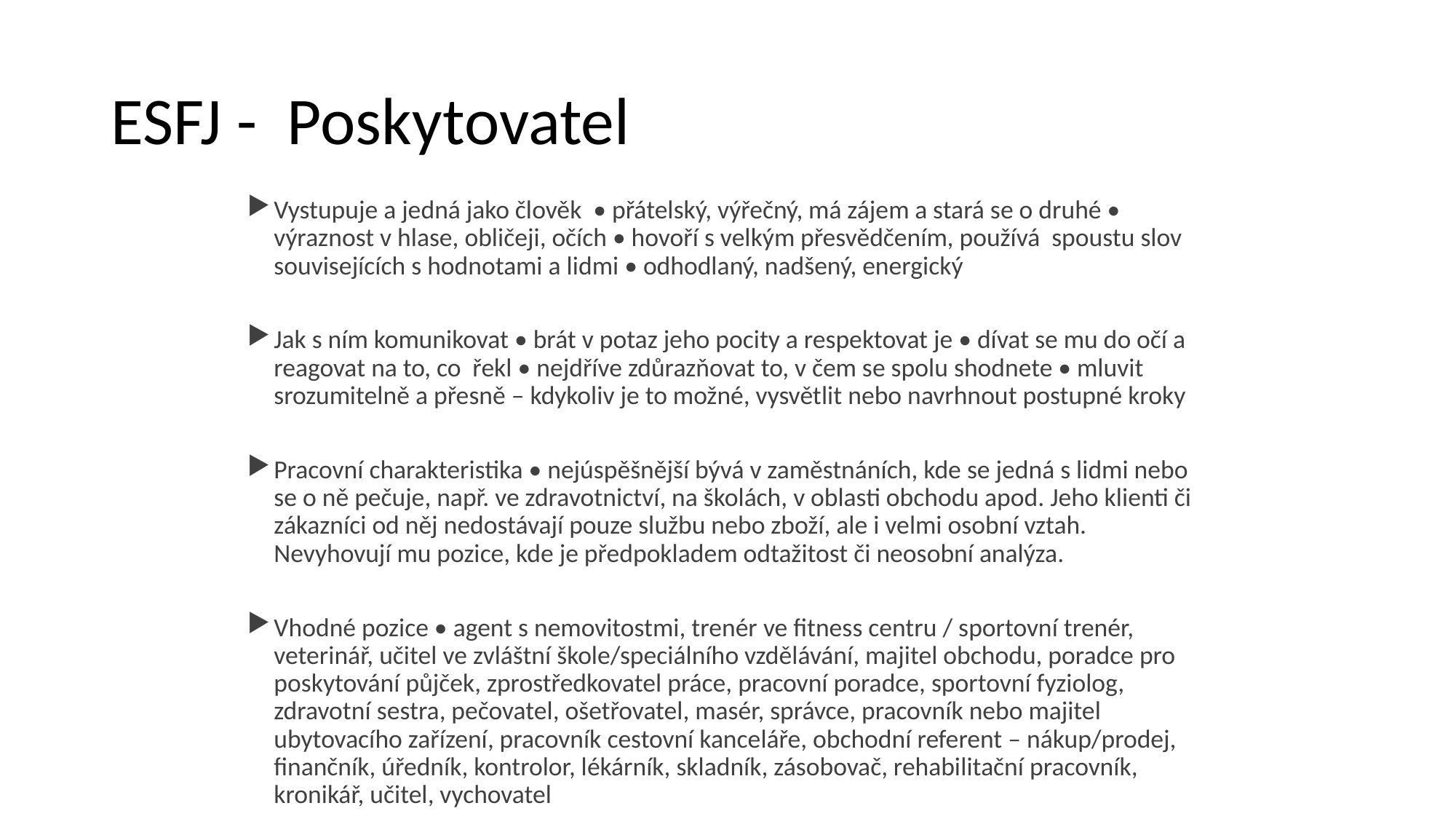

# ESFJ -  Poskytovatel
Vystupuje a jedná jako člověk  • přátelský, výřečný, má zájem a stará se o druhé • výraznost v hlase, obličeji, očích • hovoří s velkým přesvědčením, používá  spoustu slov souvisejících s hodnotami a lidmi • odhodlaný, nadšený, energický

Jak s ním komunikovat • brát v potaz jeho pocity a respektovat je • dívat se mu do očí a reagovat na to, co  řekl • nejdříve zdůrazňovat to, v čem se spolu shodnete • mluvit srozumitelně a přesně – kdykoliv je to možné, vysvětlit nebo navrhnout postupné kroky

Pracovní charakteristika • nejúspěšnější bývá v zaměstnáních, kde se jedná s lidmi nebo se o ně pečuje, např. ve zdravotnictví, na školách, v oblasti obchodu apod. Jeho klienti či zákazníci od něj nedostávají pouze službu nebo zboží, ale i velmi osobní vztah. Nevyhovují mu pozice, kde je předpokladem odtažitost či neosobní analýza.

Vhodné pozice • agent s nemovitostmi, trenér ve fitness centru / sportovní trenér, veterinář, učitel ve zvláštní škole/speciálního vzdělávání, majitel obchodu, poradce pro poskytování půjček, zprostředkovatel práce, pracovní poradce, sportovní fyziolog, zdravotní sestra, pečovatel, ošetřovatel, masér, správce, pracovník nebo majitel ubytovacího zařízení, pracovník cestovní kanceláře, obchodní referent – nákup/prodej, finančník, úředník, kontrolor, lékárník, skladník, zásobovač, rehabilitační pracovník, kronikář, učitel, vychovatel